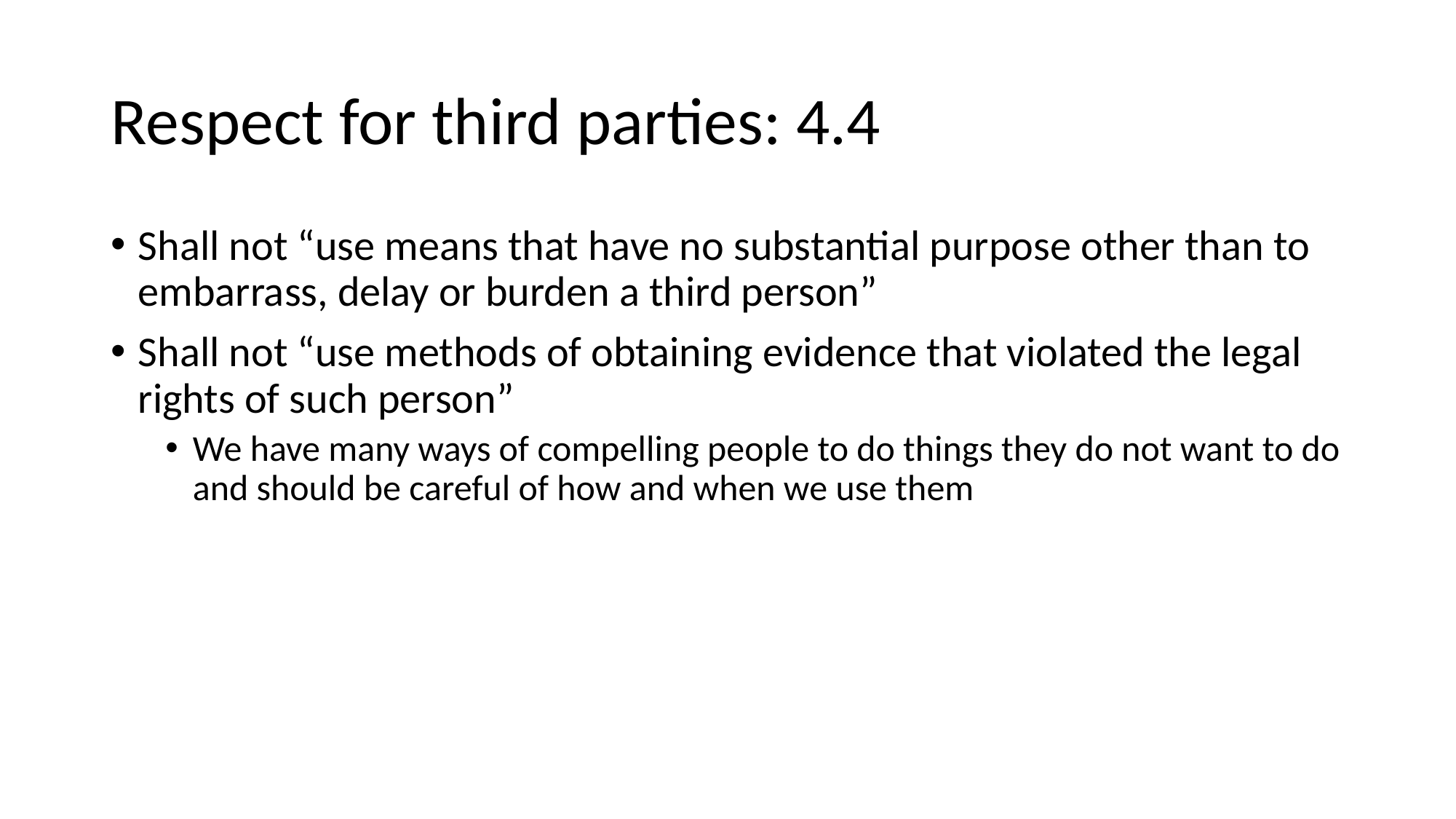

# Respect for third parties: 4.4
Shall not “use means that have no substantial purpose other than to embarrass, delay or burden a third person”
Shall not “use methods of obtaining evidence that violated the legal rights of such person”
We have many ways of compelling people to do things they do not want to do and should be careful of how and when we use them